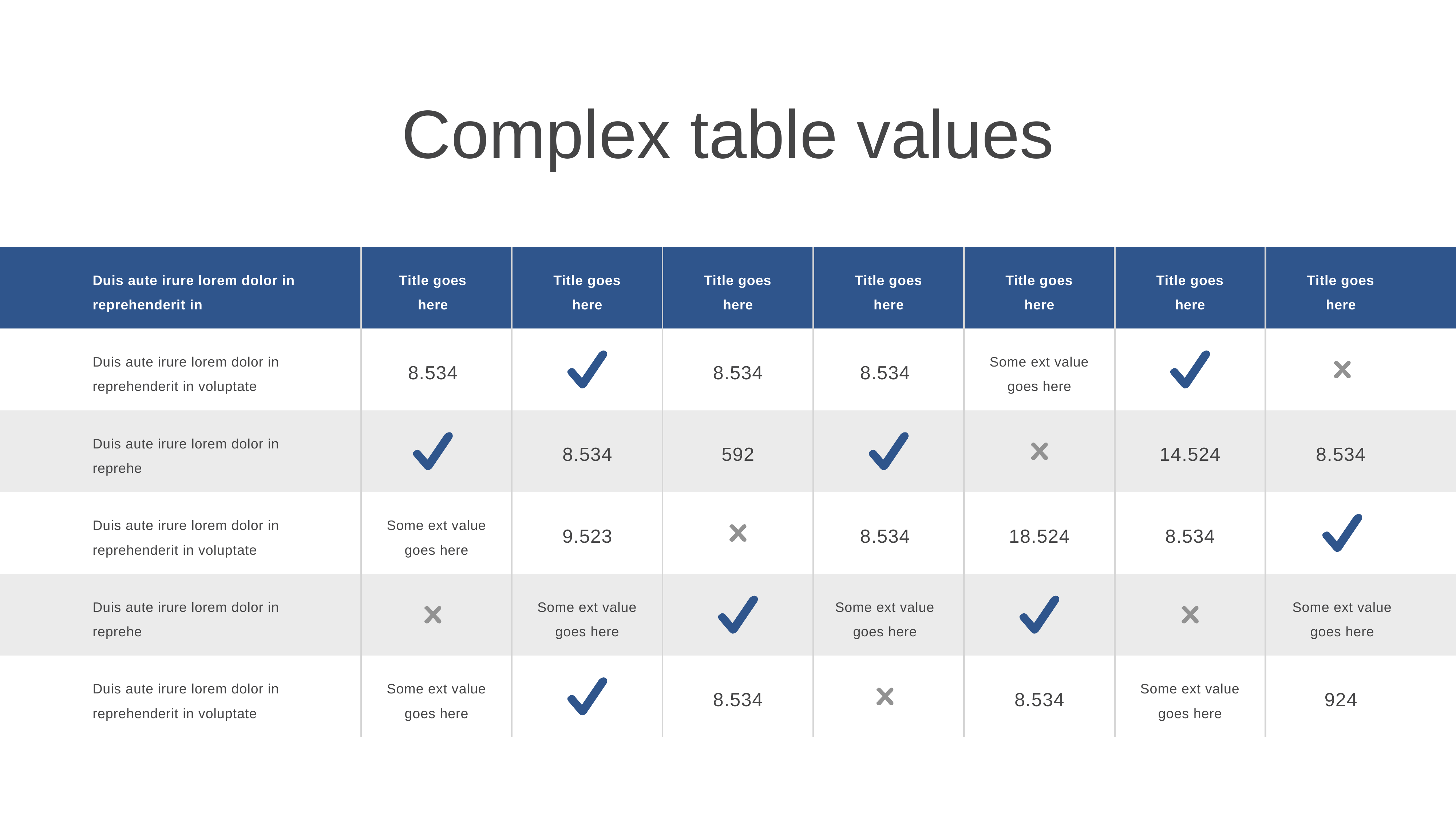

Complex table values

Duis aute irure lorem dolor in reprehenderit in
Title goes here
Title goes here
Title goes here
Title goes here
Title goes here
Title goes here
Title goes here

Duis aute irure lorem dolor in reprehenderit in voluptate
Some ext value goes here

8.534
8.534
8.534

Duis aute irure lorem dolor in reprehe

8.534
592
14.524
8.534

Duis aute irure lorem dolor in reprehenderit in voluptate
Some ext value goes here

9.523
18.524
8.534
8.534

Duis aute irure lorem dolor in reprehe
Some ext value goes here
Some ext value goes here
Some ext value goes here

Duis aute irure lorem dolor in reprehenderit in voluptate
Some ext value goes here
Some ext value goes here

8.534
8.534
924